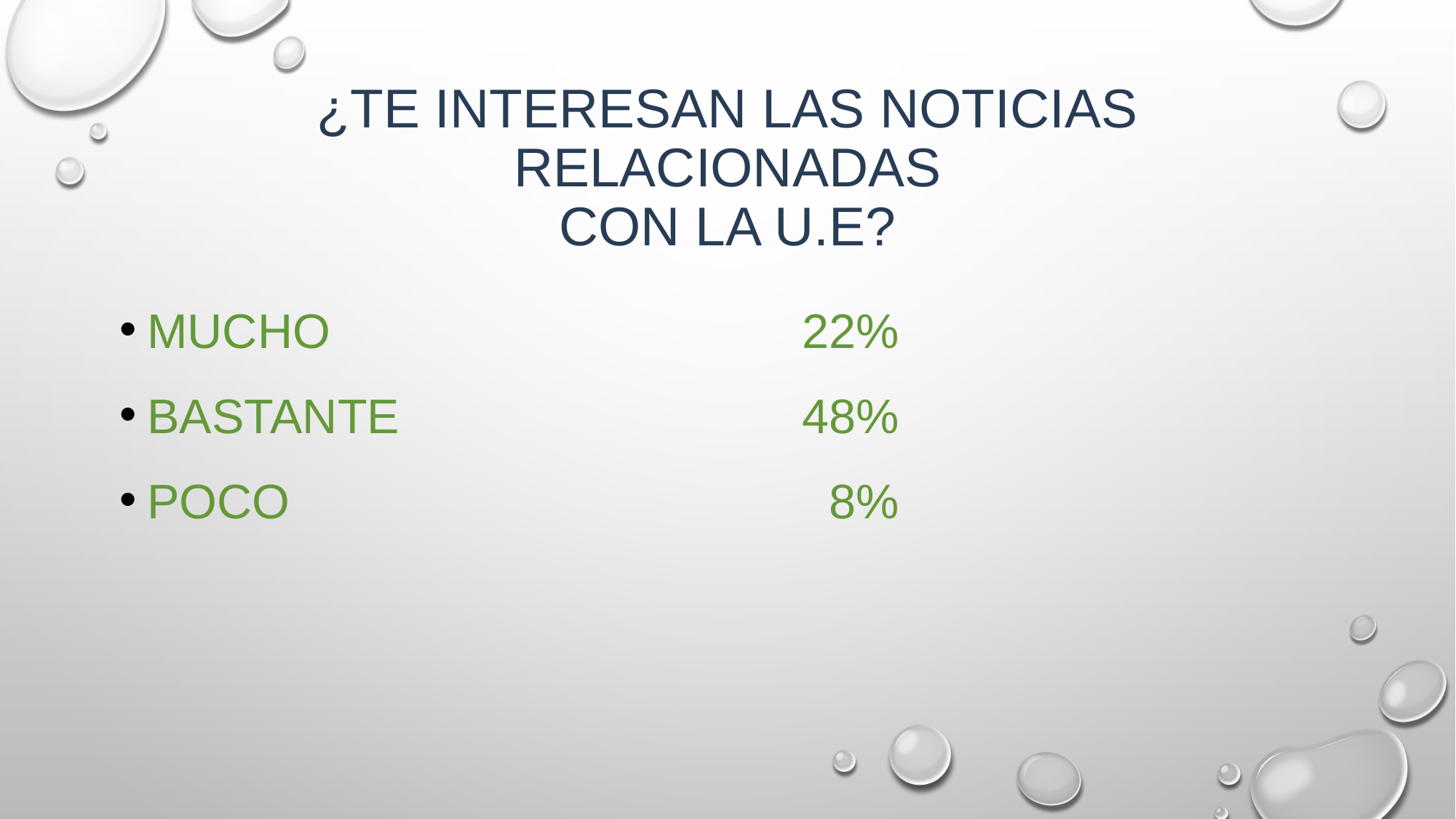

# ¿Te interesan las noticias relacionadas con la U.E?
Mucho					22%
Bastante				48%
Poco					  8%